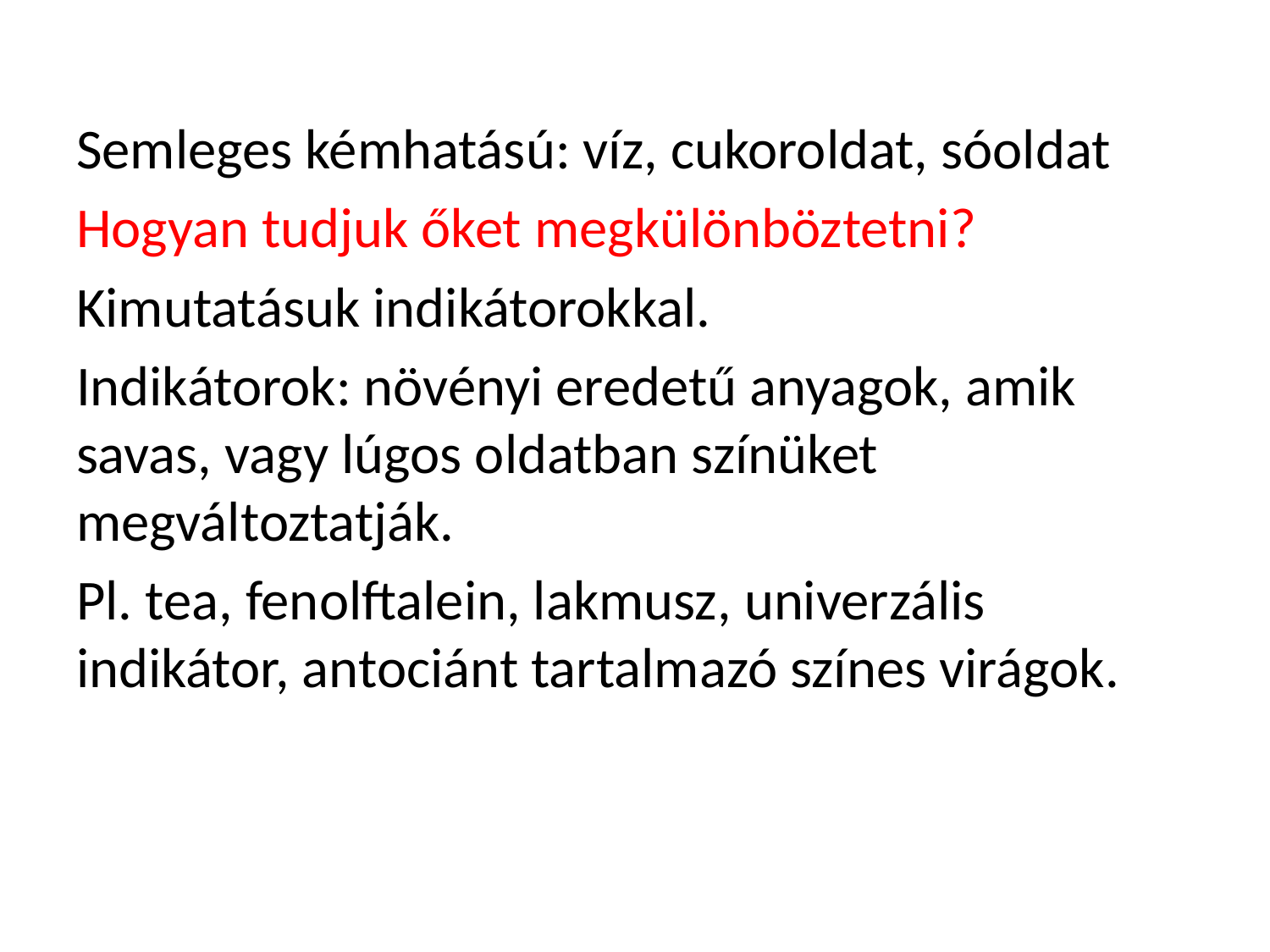

Semleges kémhatású: víz, cukoroldat, sóoldat
Hogyan tudjuk őket megkülönböztetni?
Kimutatásuk indikátorokkal.
Indikátorok: növényi eredetű anyagok, amik savas, vagy lúgos oldatban színüket megváltoztatják.
Pl. tea, fenolftalein, lakmusz, univerzális indikátor, antociánt tartalmazó színes virágok.